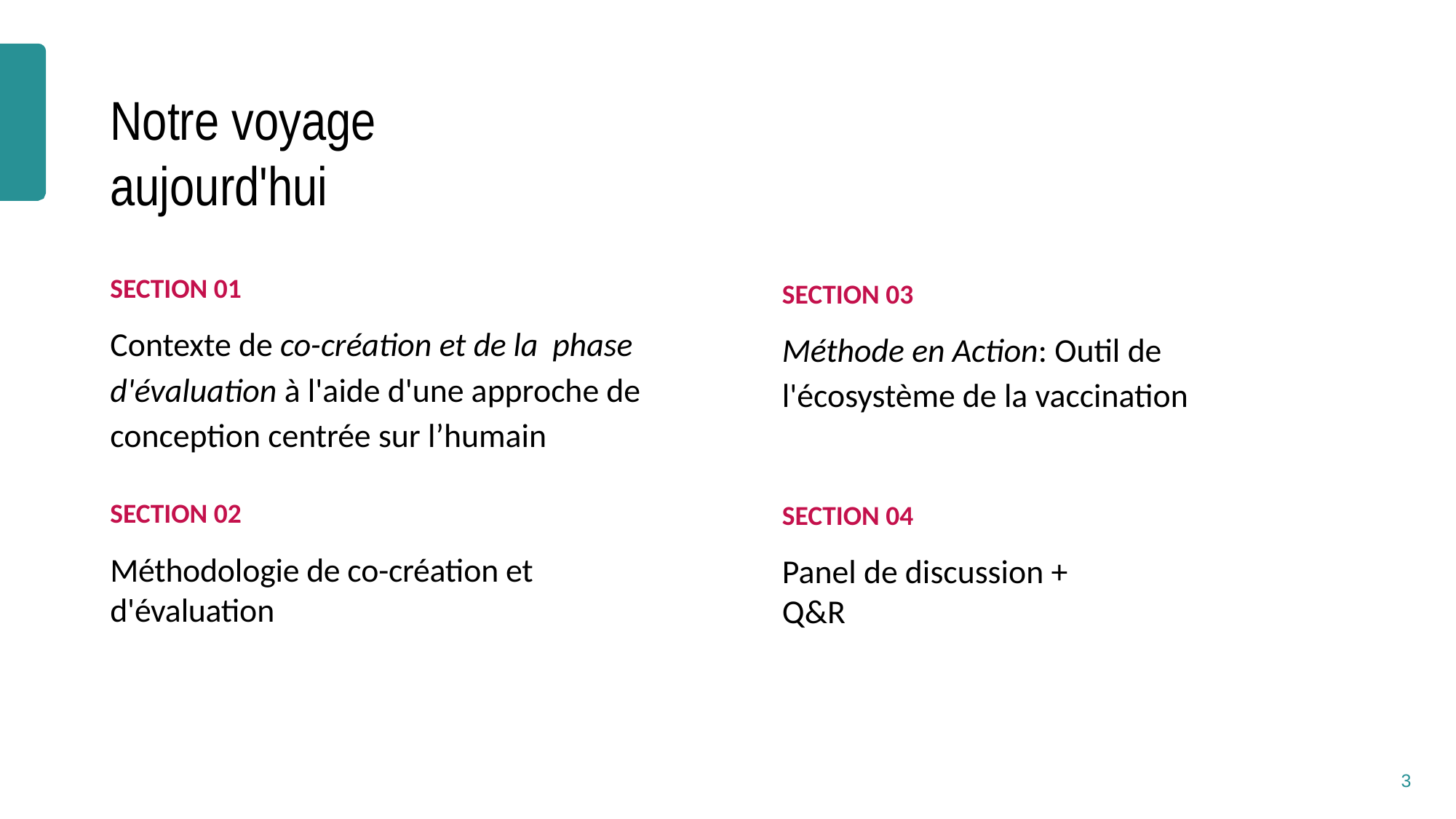

# Notre voyage aujourd'hui
SECTION 01
Contexte de co-création et de la  phase d'évaluation à l'aide d'une approche de conception centrée sur l’humain

SECTION 02
Méthodologie de co-création et d'évaluation
SECTION 03
Méthode en Action: Outil de l'écosystème de la vaccination
SECTION 04
Panel de discussion + Q&R
3